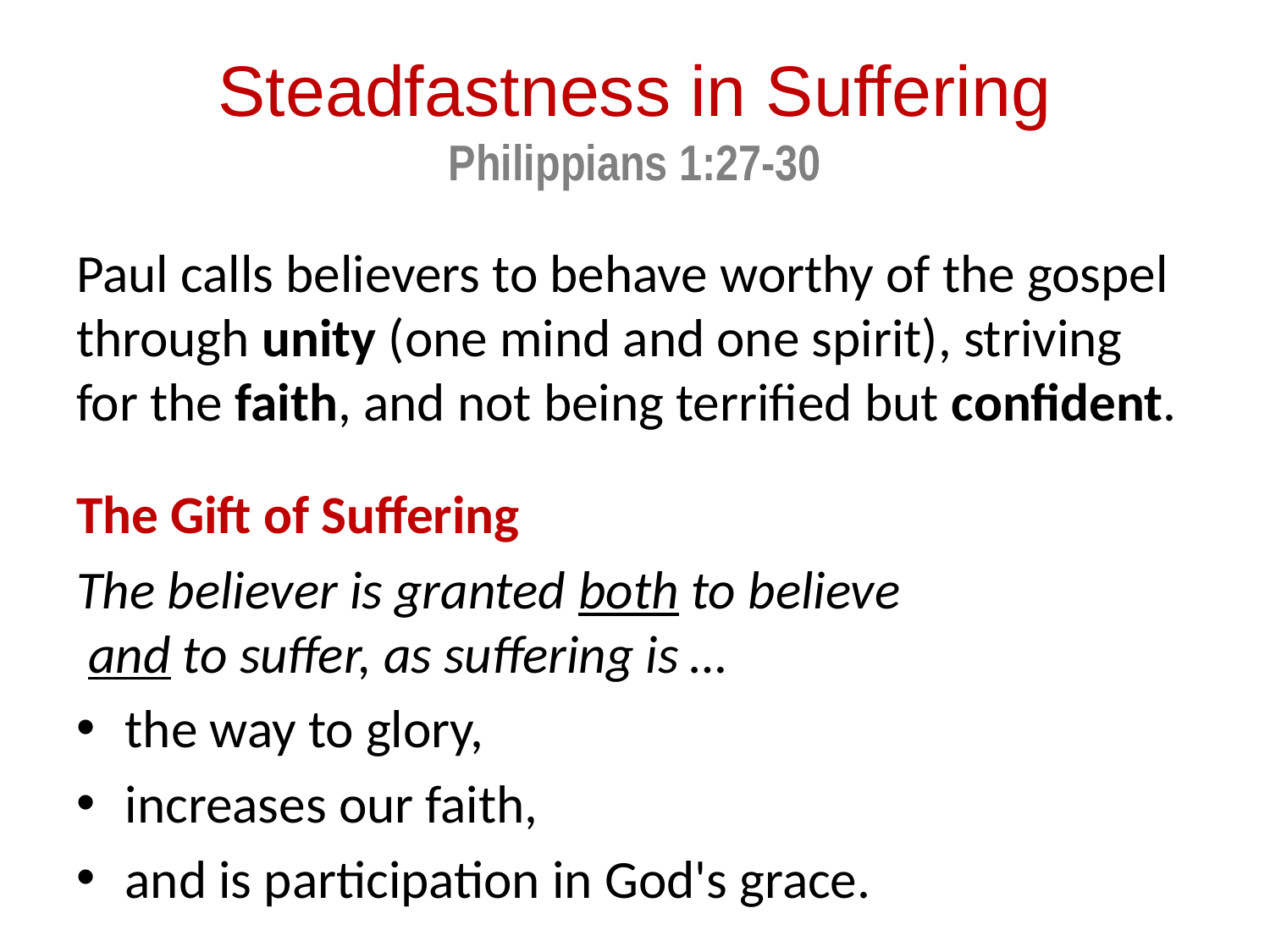

# Steadfastness in Suffering Philippians 1:27-30
Paul calls believers to behave worthy of the gospel through unity (one mind and one spirit), striving for the faith, and not being terrified but confident.

The Gift of Suffering
The believer is granted both to believe
 and to suffer, as suffering is …
the way to glory,
increases our faith,
and is participation in God's grace.